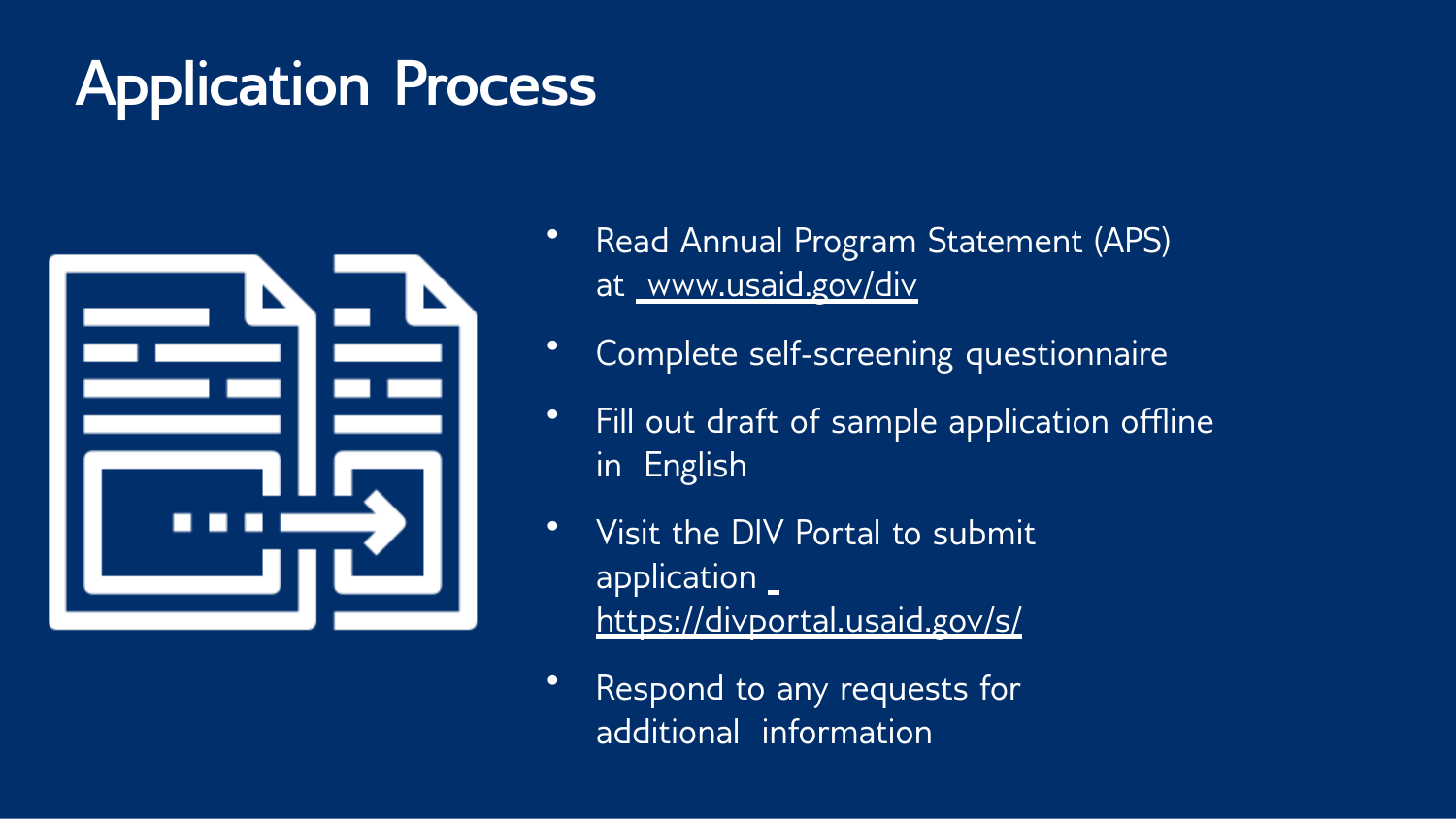

# Application Process
Read Annual Program Statement (APS) at  www.usaid.gov/div
Complete self-screening questionnaire
Fill out draft of sample application offline in  English
Visit the DIV Portal to submit application  https://divportal.usaid.gov/s/
Respond to any requests for additional  information